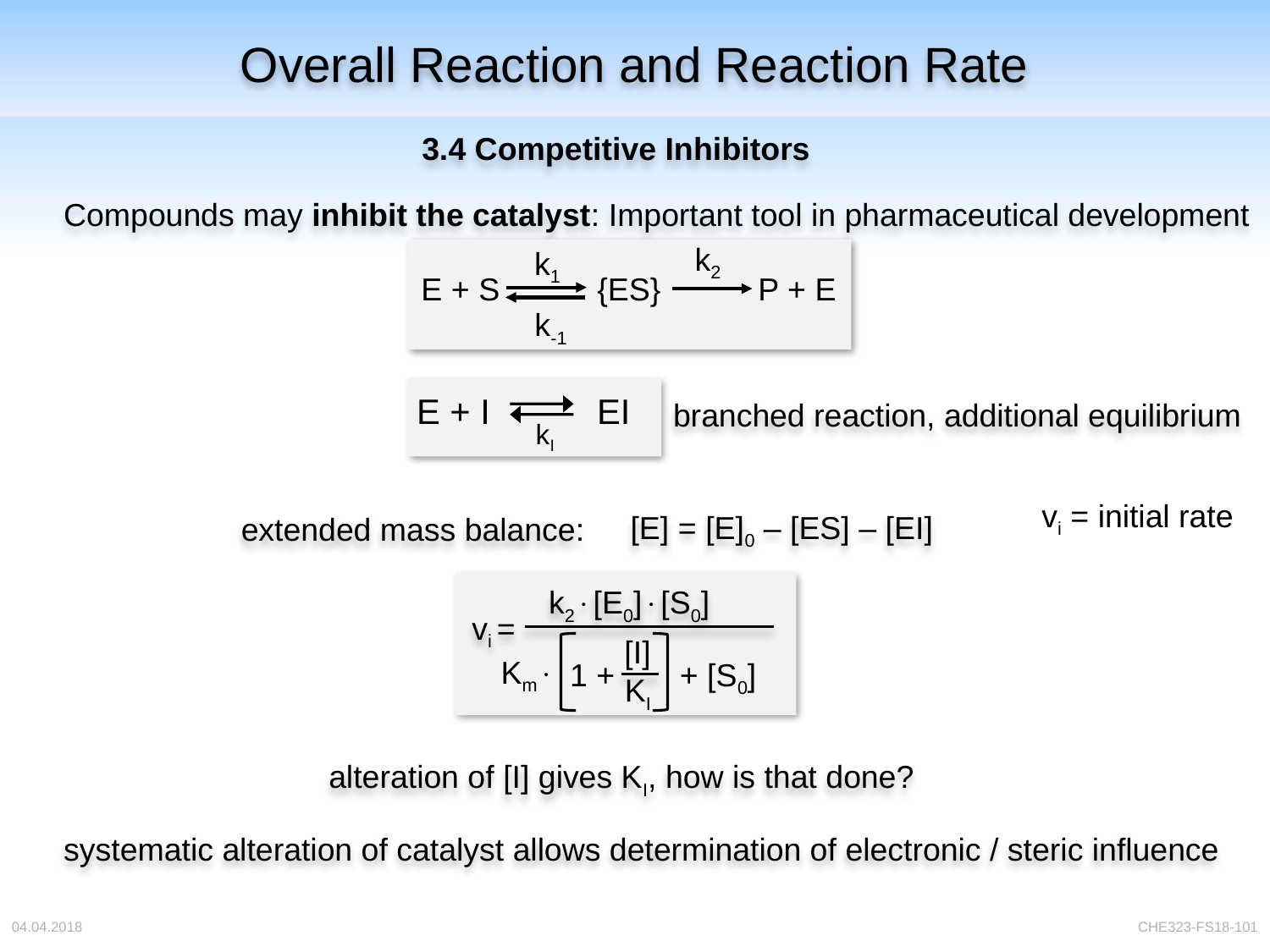

Overall Reaction and Reaction Rate
3.4 Competitive Inhibitors
Compounds may inhibit the catalyst: Important tool in pharmaceutical development
k2
k1

E + S           {ES}           P + E
k-1

E + I           EI
branched reaction, additional equilibrium

kI

vi = initial rate
 [E] = [E]0 – [ES] – [EI]
extended mass balance:

k2⋅[E0]⋅[S0]
vi =
[I]
KI

Km⋅
+ [S0]
1 +
alteration of [I] gives KI, how is that done?
systematic alteration of catalyst allows determination of electronic / steric influence
04.04.2018
CHE323-FS18-101